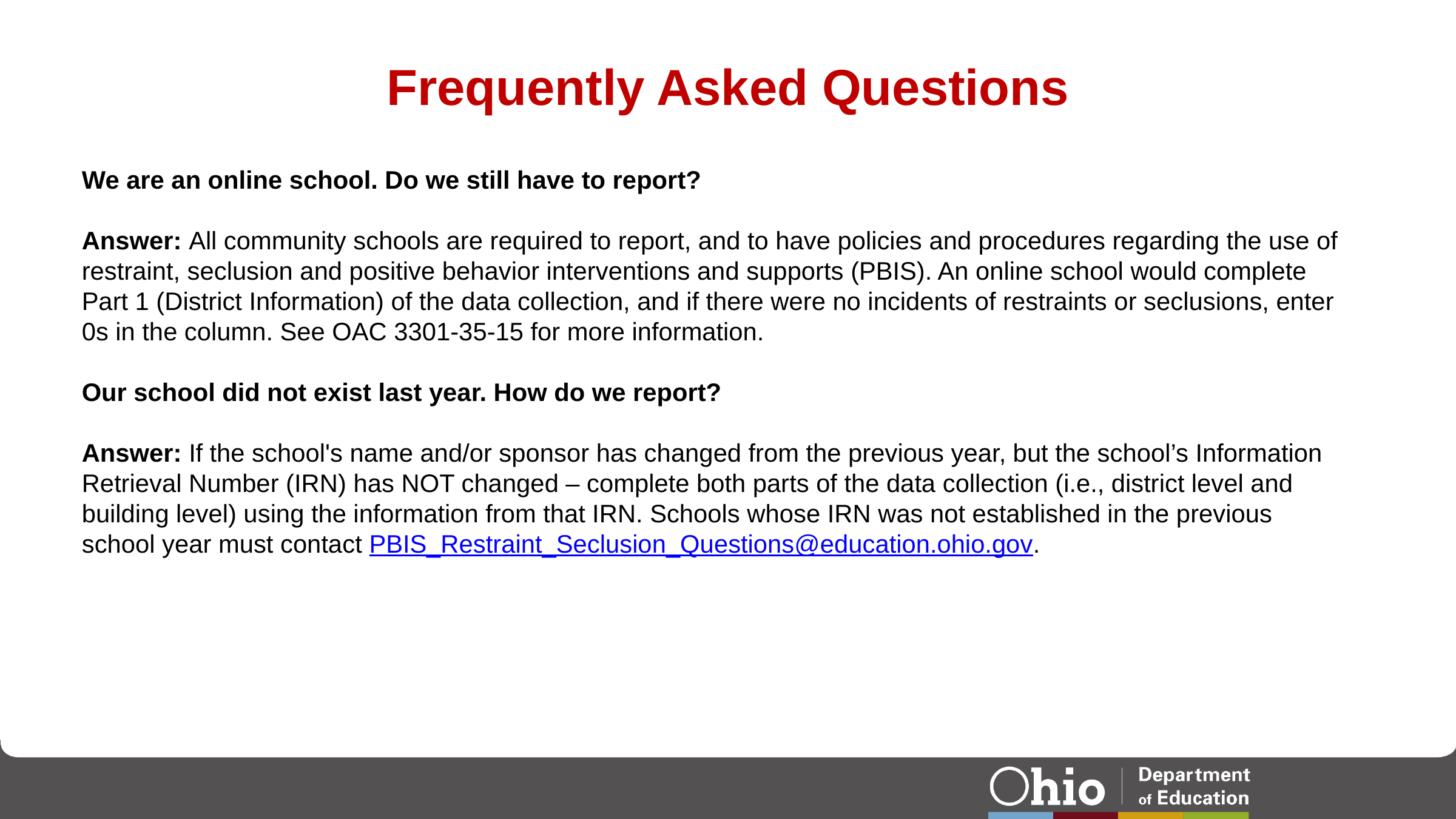

# Frequently Asked Questions
We are an online school. Do we still have to report?

Answer: All community schools are required to report, and to have policies and procedures regarding the use of restraint, seclusion and positive behavior interventions and supports (PBIS). An online school would complete Part 1 (District Information) of the data collection, and if there were no incidents of restraints or seclusions, enter 0s in the column. See OAC 3301-35-15 for more information.

Our school did not exist last year. How do we report?

Answer: If the school's name and/or sponsor has changed from the previous year, but the school’s Information Retrieval Number (IRN) has NOT changed – complete both parts of the data collection (i.e., district level and building level) using the information from that IRN. Schools whose IRN was not established in the previous school year must contact PBIS_Restraint_Seclusion_Questions@education.ohio.gov.